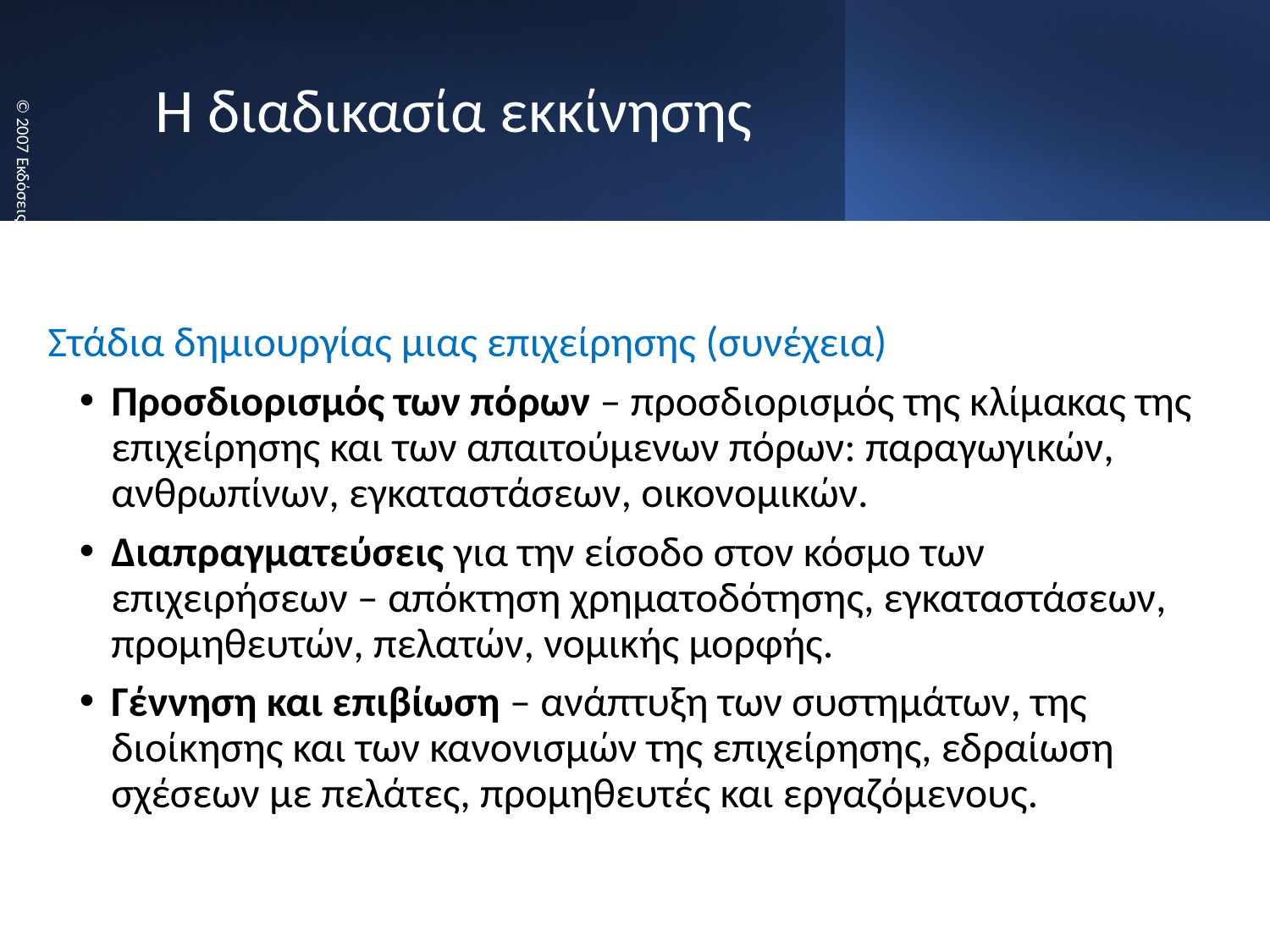

# Η διαδικασία εκκίνησης
Στάδια δημιουργίας μιας επιχείρησης (συνέχεια)
Προσδιορισμός των πόρων – προσδιορισμός της κλίμακας της επιχείρησης και των απαιτούμενων πόρων: παραγωγικών, ανθρωπίνων, εγκαταστάσεων, οικονομικών.
Διαπραγματεύσεις για την είσοδο στον κόσμο των επιχειρήσεων – απόκτηση χρηματοδότησης, εγκαταστάσεων, προμηθευτών, πελατών, νομικής μορφής.
Γέννηση και επιβίωση – ανάπτυξη των συστημάτων, της διοίκησης και των κανονισμών της επιχείρησης, εδραίωση σχέσεων με πελάτες, προμηθευτές και εργαζόμενους.
© 2007 Εκδόσεις Κριτική